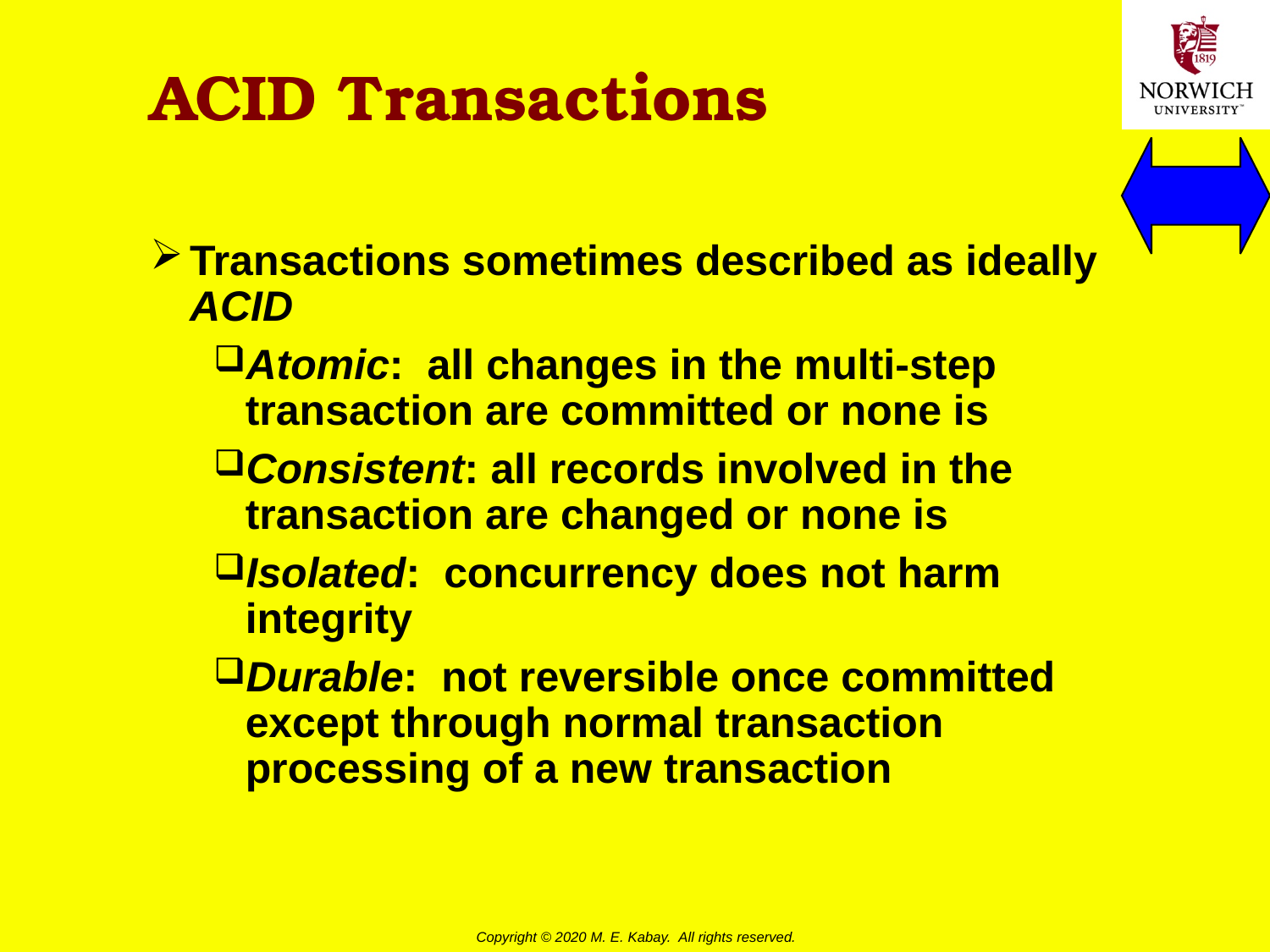

# ACID Transactions

Transactions sometimes described as ideally ACID
Atomic:  all changes in the multi-step transaction are committed or none is
Consistent: all records involved in the transaction are changed or none is
Isolated:  concurrency does not harm integrity
Durable:  not reversible once committed except through normal transaction processing of a new transaction